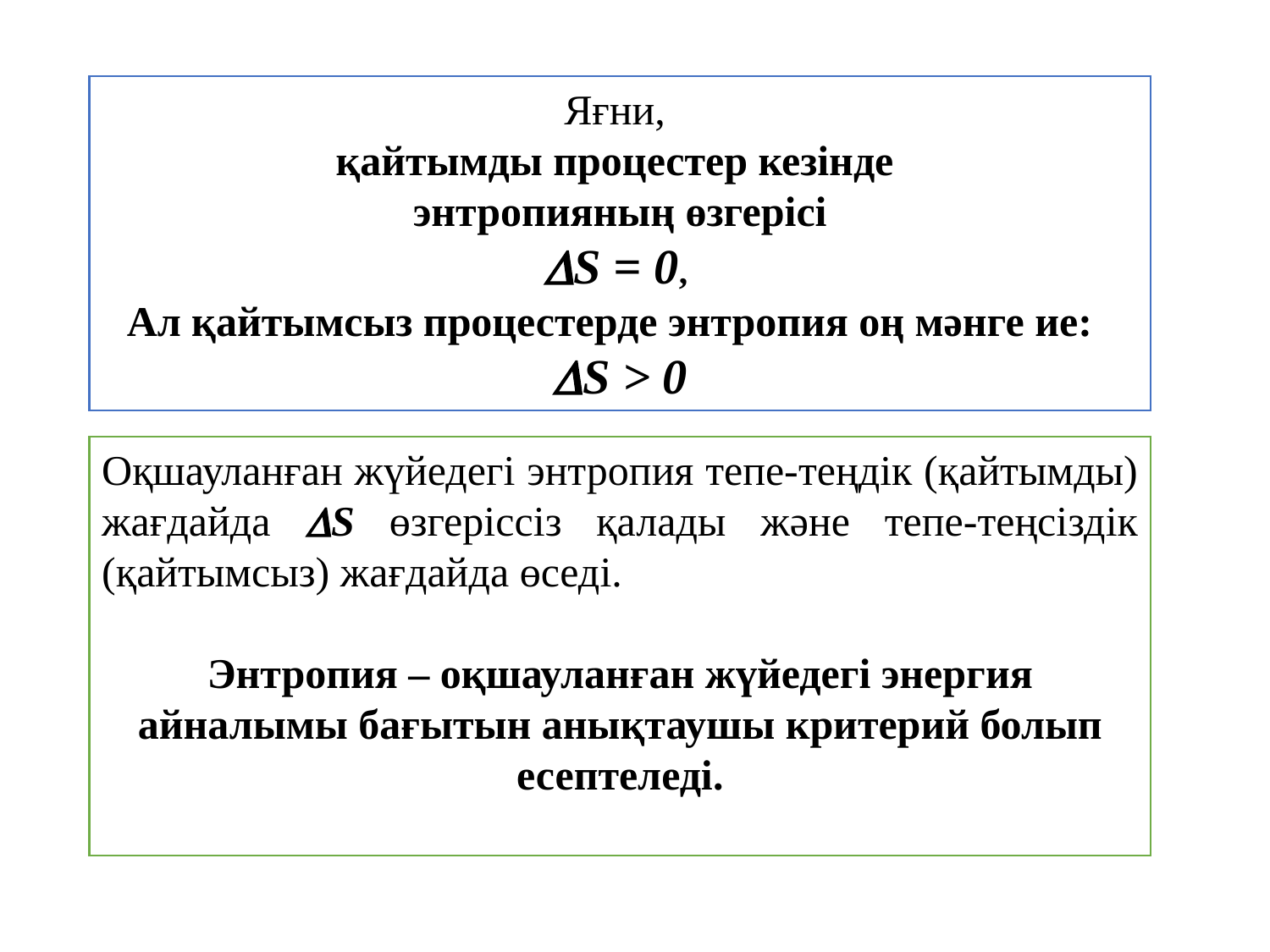

Яғни,
қайтымды процестер кезінде
энтропияның өзгерісі
ΔS = 0,
Ал қайтымсыз процестерде энтропия оң мәнге ие:
ΔS > 0
Оқшауланған жүйедегі энтропия тепе-теңдік (қайтымды) жағдайда ΔS өзгеріссіз қалады және тепе-теңсіздік (қайтымсыз) жағдайда өседі.

Энтропия – оқшауланған жүйедегі энергия айналымы бағытын анықтаушы критерий болып есептеледі.